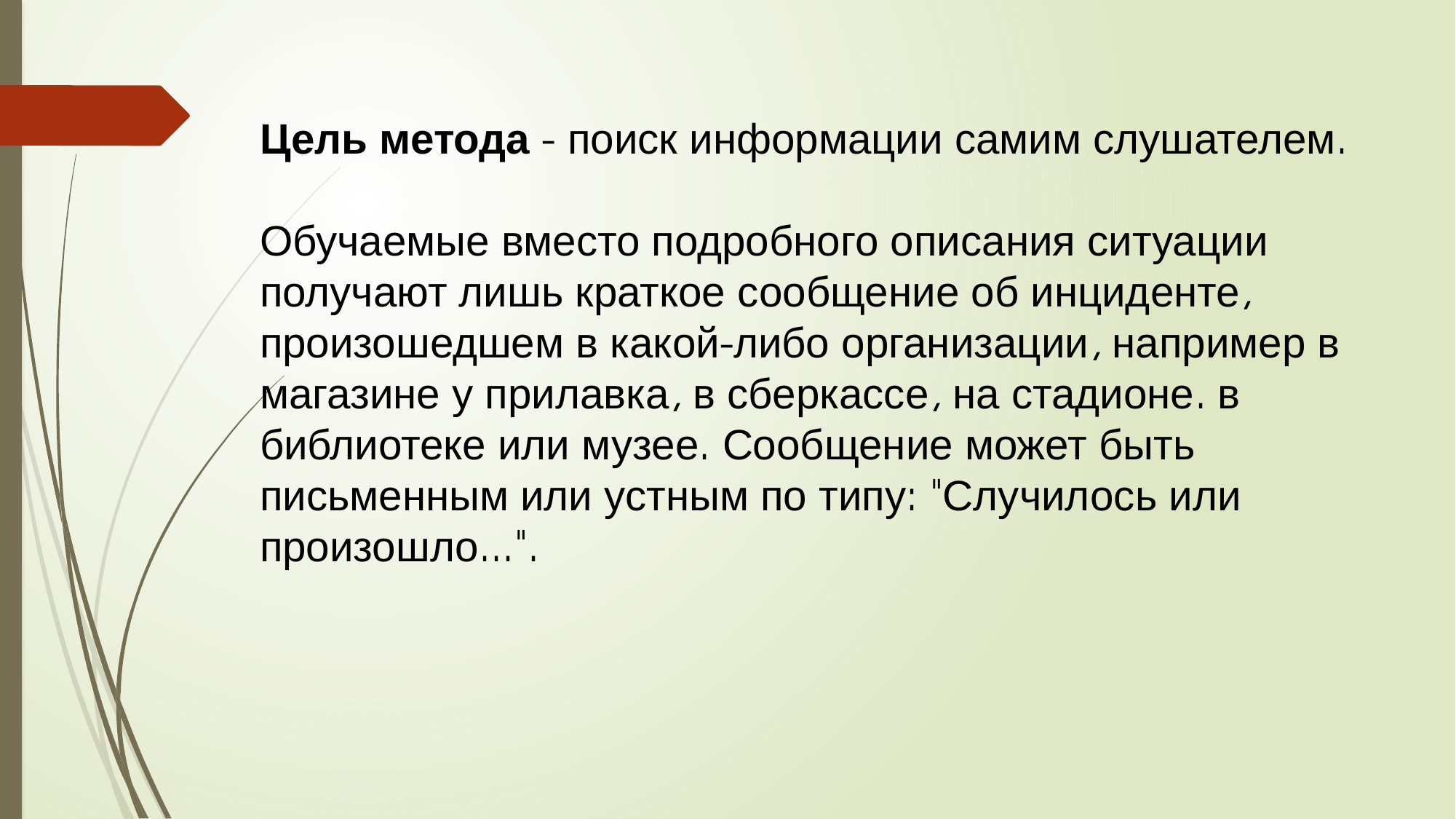

Цель метода - поиск информации самим слушателем.

Обучаемые вместо подробного описания ситуации получают лишь краткое сообщение об инциденте, произошедшем в какой-либо организации, например в магазине у прилавка, в сберкассе, на стадионе. в библиотеке или музее. Сообщение может быть письменным или устным по типу: "Случилось или произошло...".